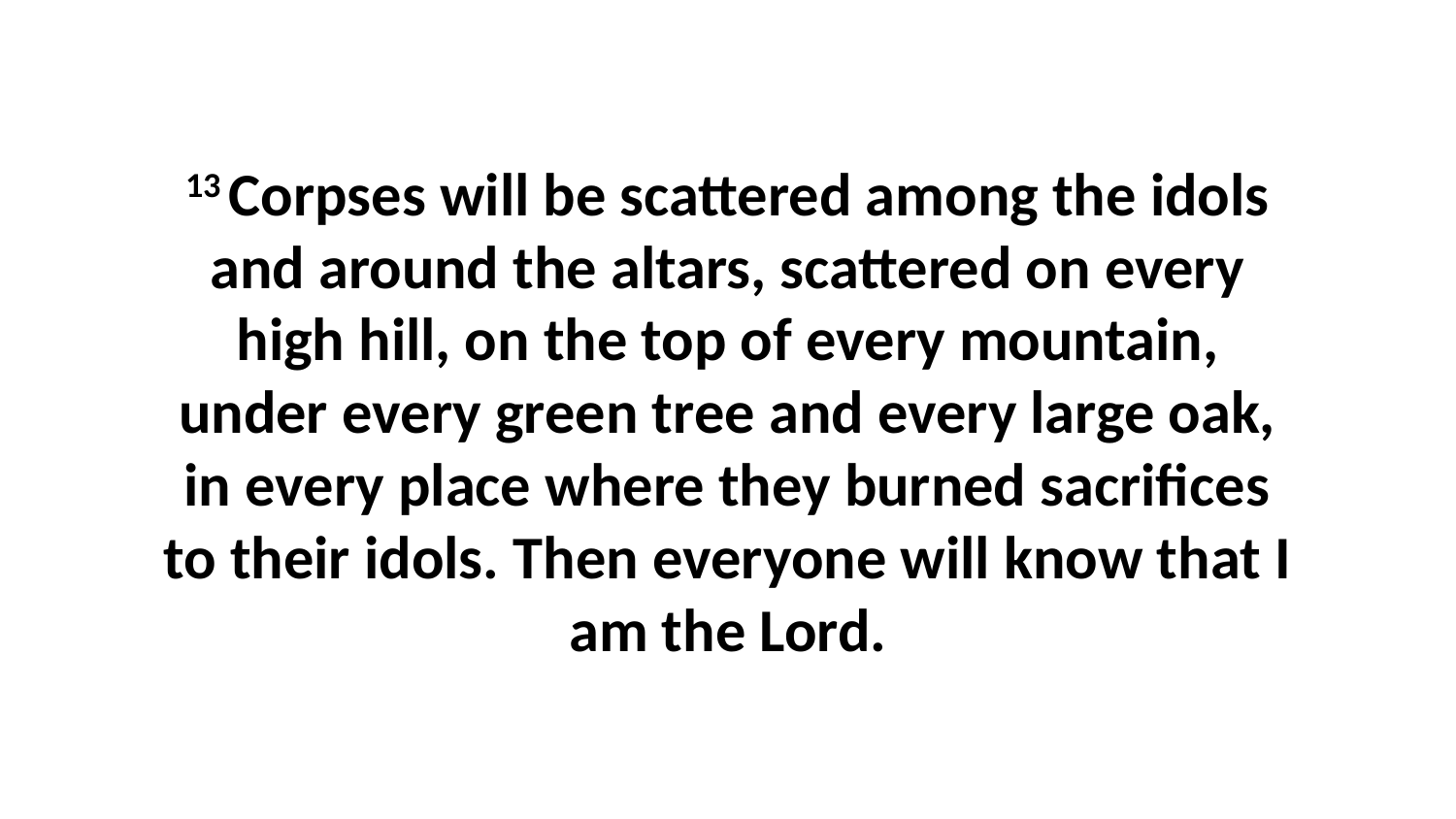

13 Corpses will be scattered among the idols and around the altars, scattered on every high hill, on the top of every mountain, under every green tree and every large oak, in every place where they burned sacrifices to their idols. Then everyone will know that I am the Lord.